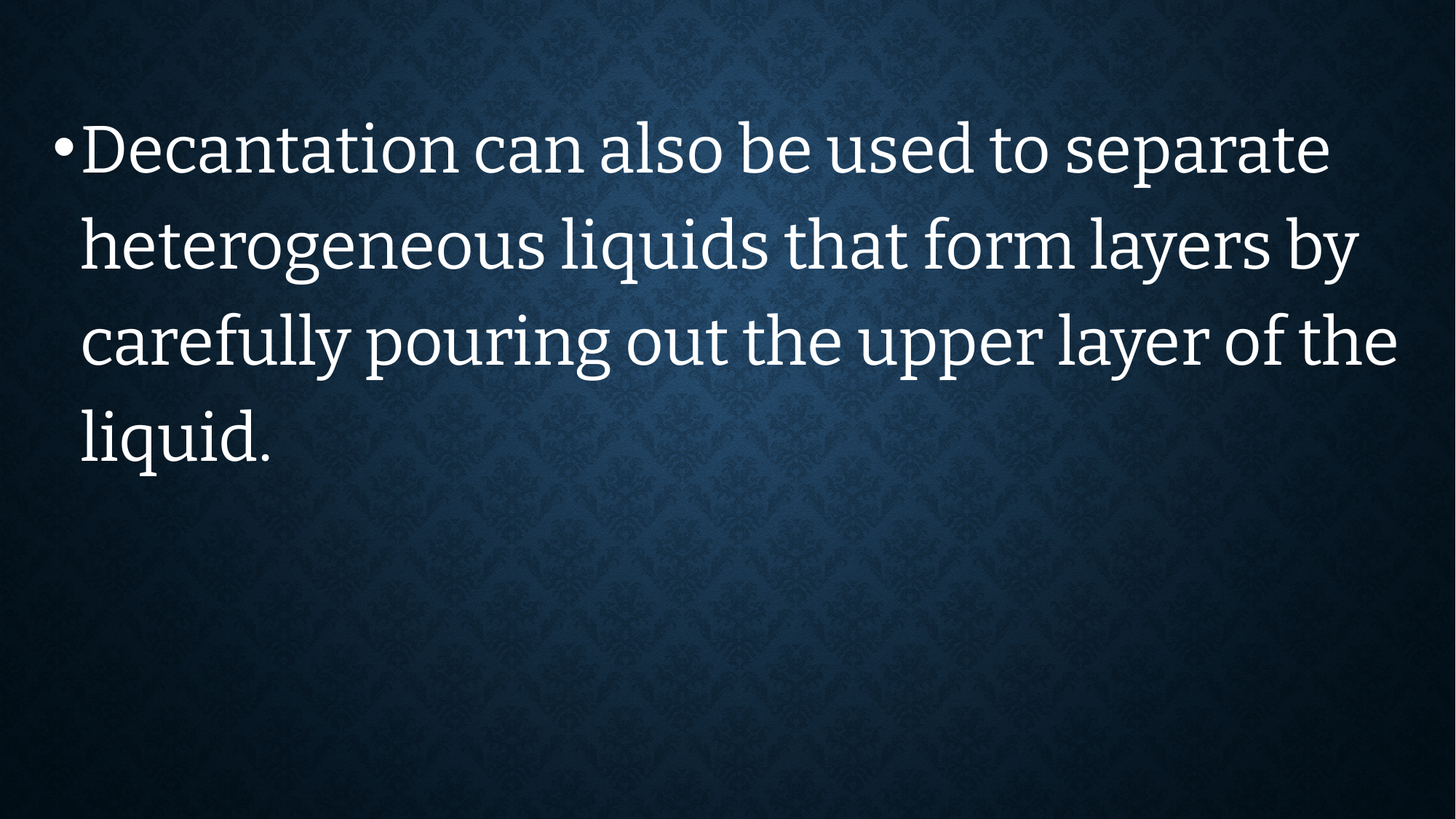

Decantation can also be used to separate heterogeneous liquids that form layers by carefully pouring out the upper layer of the liquid.